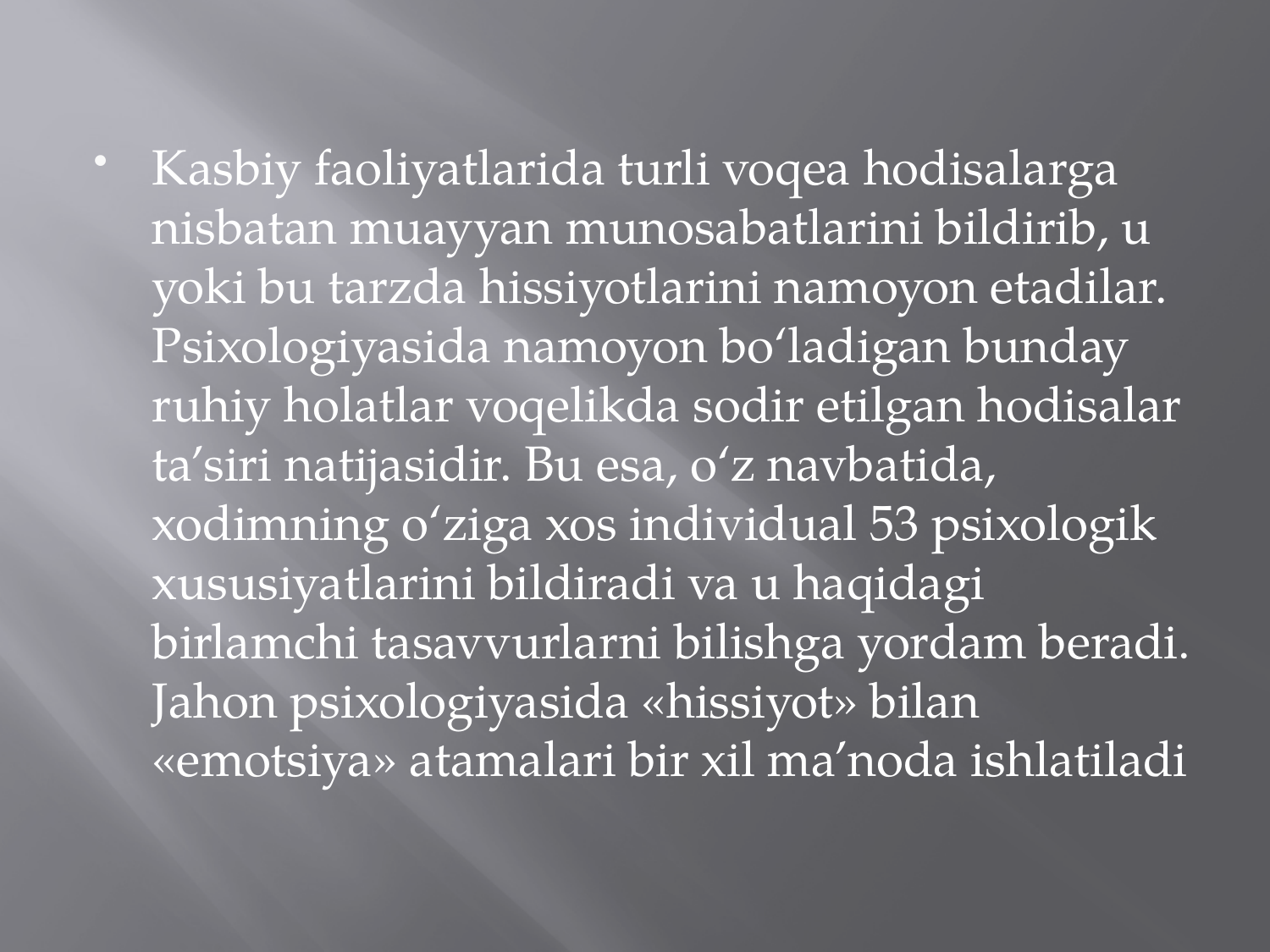

Kasbiy faoliyatlarida turli voqea hodisalarga nisbatan muayyan munosabatlarini bildirib, u yoki bu tarzda hissiyotlarini namoyon etadilar.  Psixologiyasida namoyon bo‘ladigan bunday ruhiy holatlar voqelikda sodir etilgan hodisalar ta’siri natijasidir. Bu esa, o‘z navbatida, xodimning o‘ziga xos individual 53 psixologik xususiyatlarini bildiradi va u haqidagi birlamchi tasavvurlarni bilishga yordam beradi. Jahon psixologiyasida «hissiyot» bilan «emotsiya» atamalari bir xil ma’noda ishlatiladi